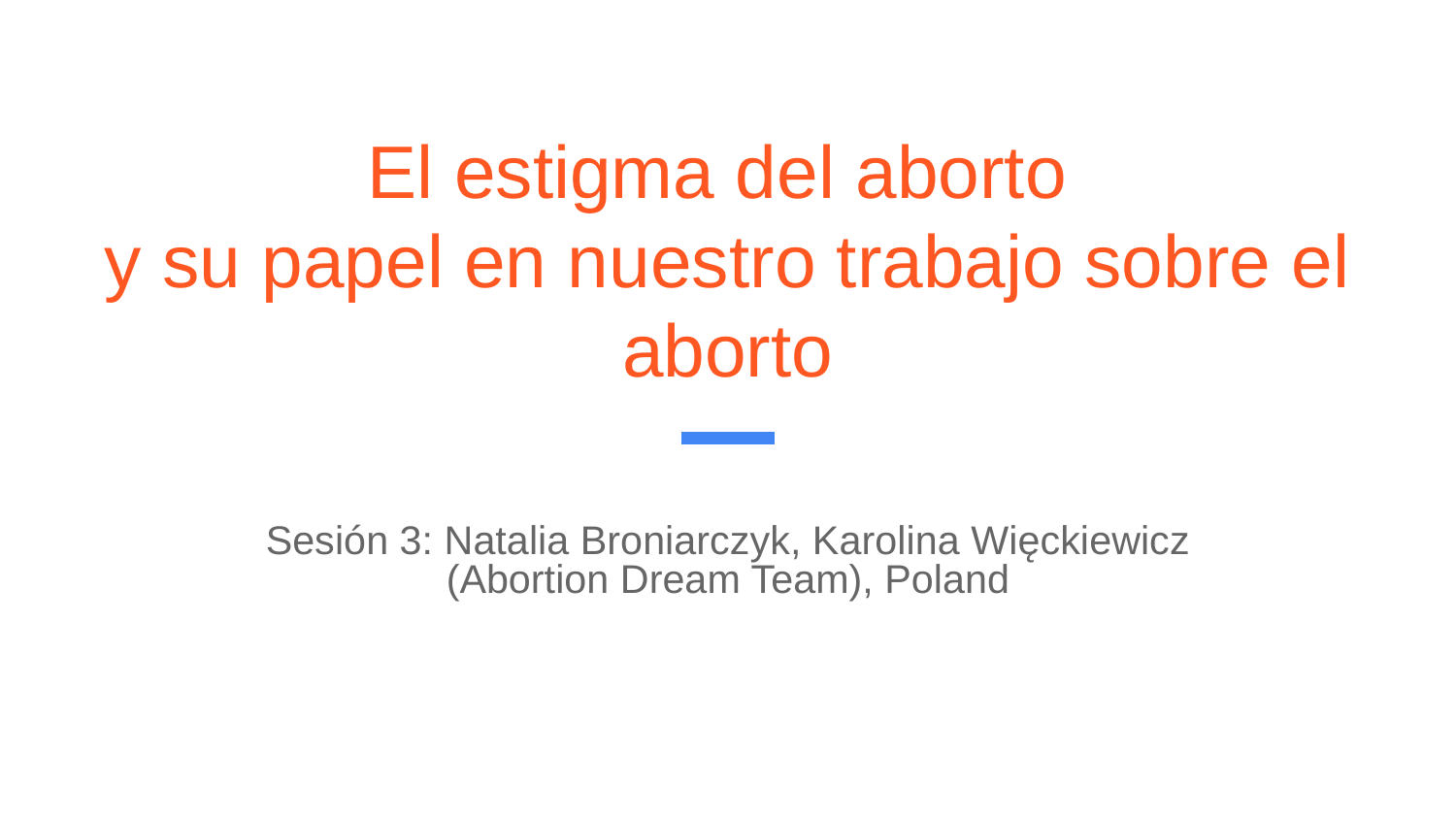

# El estigma del aborto
y su papel en nuestro trabajo sobre el aborto
Sesión 3: Natalia Broniarczyk, Karolina Więckiewicz
(Abortion Dream Team), Poland